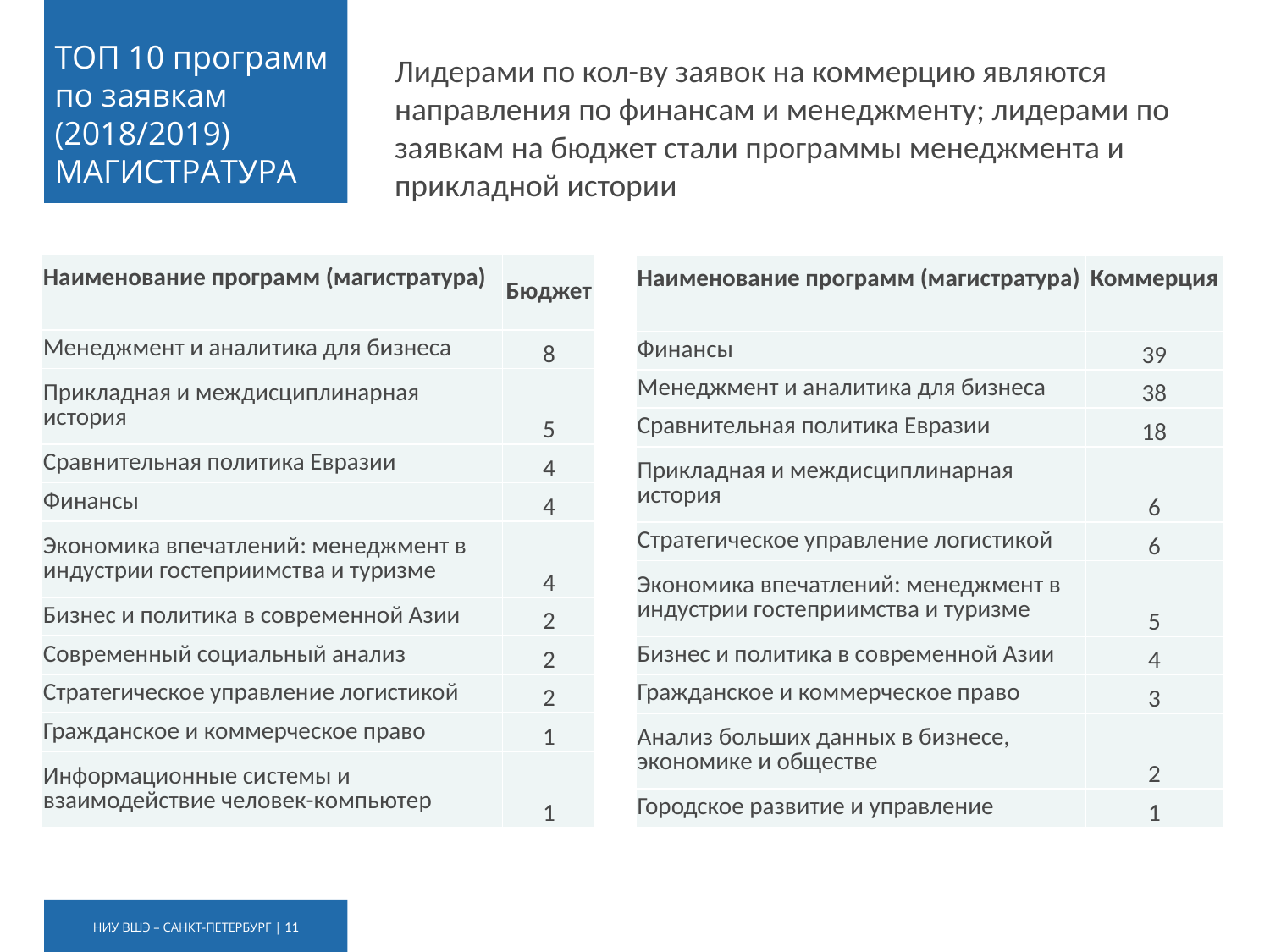

# ТОП 10 программ по заявкам (2018/2019) МАГИСТРАТУРА
Лидерами по кол-ву заявок на коммерцию являются направления по финансам и менеджменту; лидерами по заявкам на бюджет стали программы менеджмента и прикладной истории
| Наименование программ (магистратура) | Бюджет |
| --- | --- |
| Менеджмент и аналитика для бизнеса | 8 |
| Прикладная и междисциплинарная история | 5 |
| Сравнительная политика Евразии | 4 |
| Финансы | 4 |
| Экономика впечатлений: менеджмент в индустрии гостеприимства и туризме | 4 |
| Бизнес и политика в современной Азии | 2 |
| Современный социальный анализ | 2 |
| Стратегическое управление логистикой | 2 |
| Гражданское и коммерческое право | 1 |
| Информационные системы и взаимодействие человек-компьютер | 1 |
| Наименование программ (магистратура) | Коммерция |
| --- | --- |
| Финансы | 39 |
| Менеджмент и аналитика для бизнеса | 38 |
| Сравнительная политика Евразии | 18 |
| Прикладная и междисциплинарная история | 6 |
| Стратегическое управление логистикой | 6 |
| Экономика впечатлений: менеджмент в индустрии гостеприимства и туризме | 5 |
| Бизнес и политика в современной Азии | 4 |
| Гражданское и коммерческое право | 3 |
| Анализ больших данных в бизнесе, экономике и обществе | 2 |
| Городское развитие и управление | 1 |